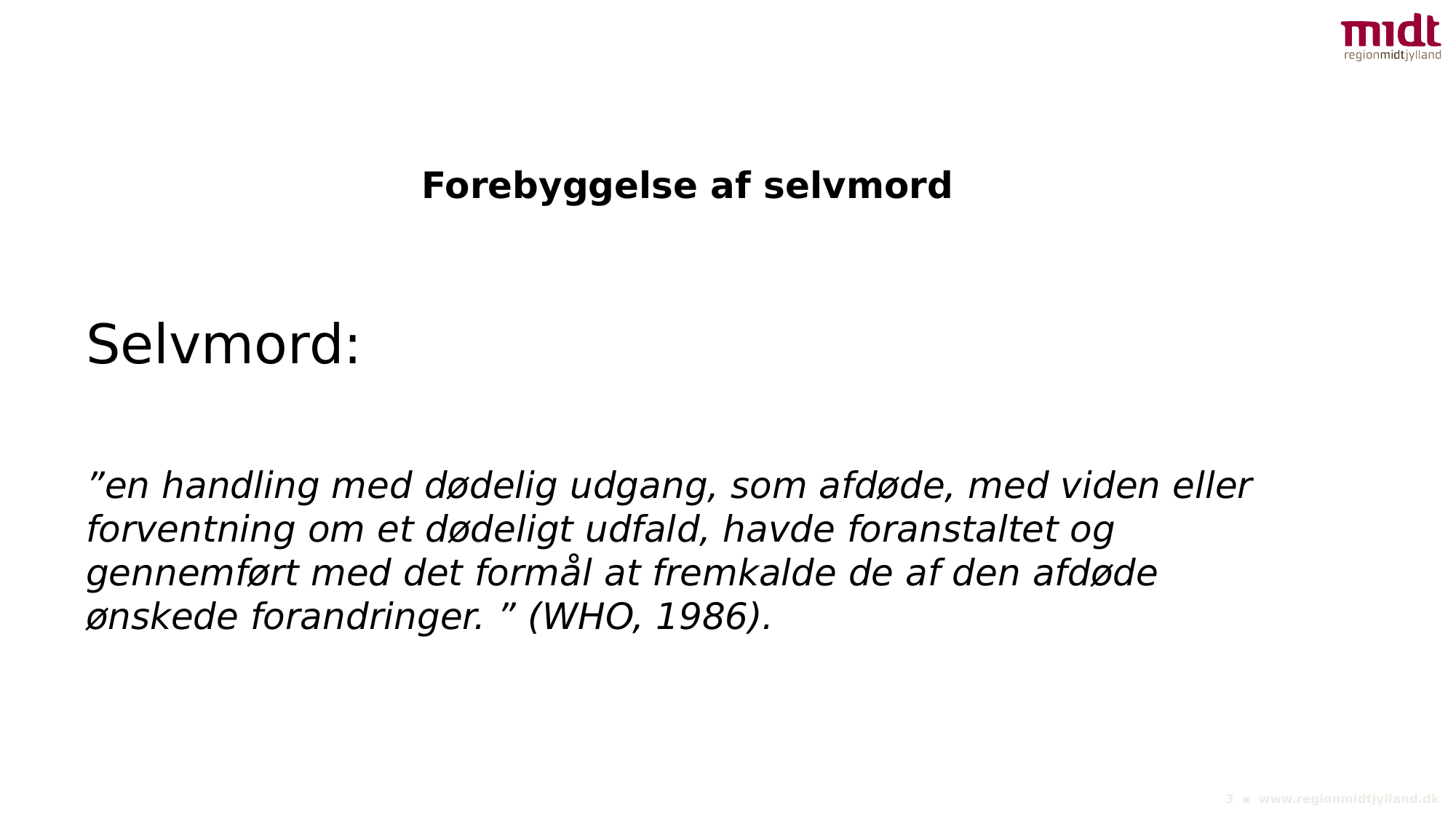

# Forebyggelse af selvmord
Selvmord:

”en handling med dødelig udgang, som afdøde, med viden eller forventning om et dødeligt udfald, havde foranstaltet og gennemført med det formål at fremkalde de af den afdøde ønskede forandringer. ” (WHO, 1986).